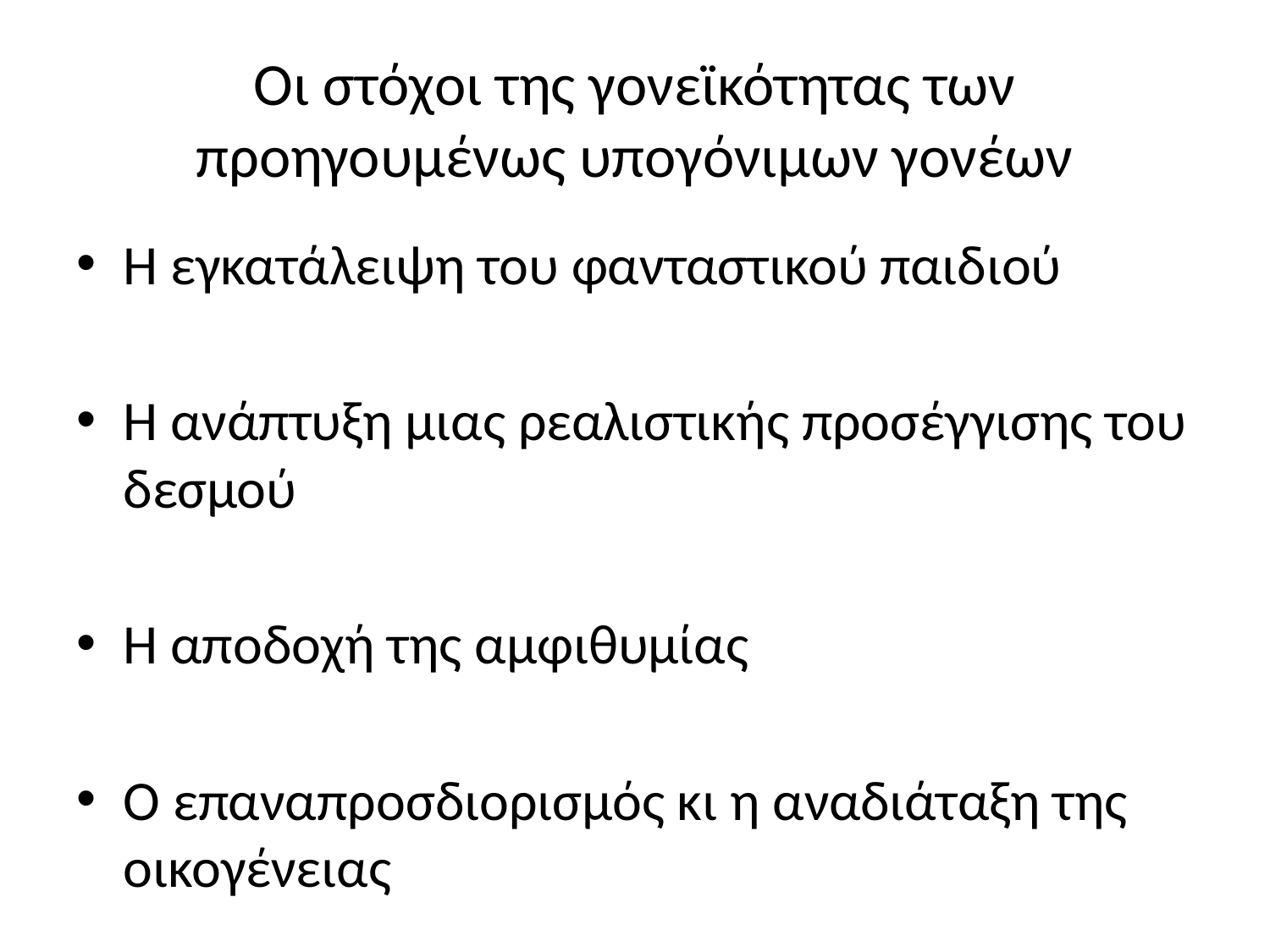

# Οι στόχοι της γονεϊκότητας των προηγουμένως υπογόνιμων γονέων
Η εγκατάλειψη του φανταστικού παιδιού

Η ανάπτυξη μιας ρεαλιστικής προσέγγισης του δεσμού

Η αποδοχή της αμφιθυμίας

Ο επαναπροσδιορισμός κι η αναδιάταξη της οικογένειας